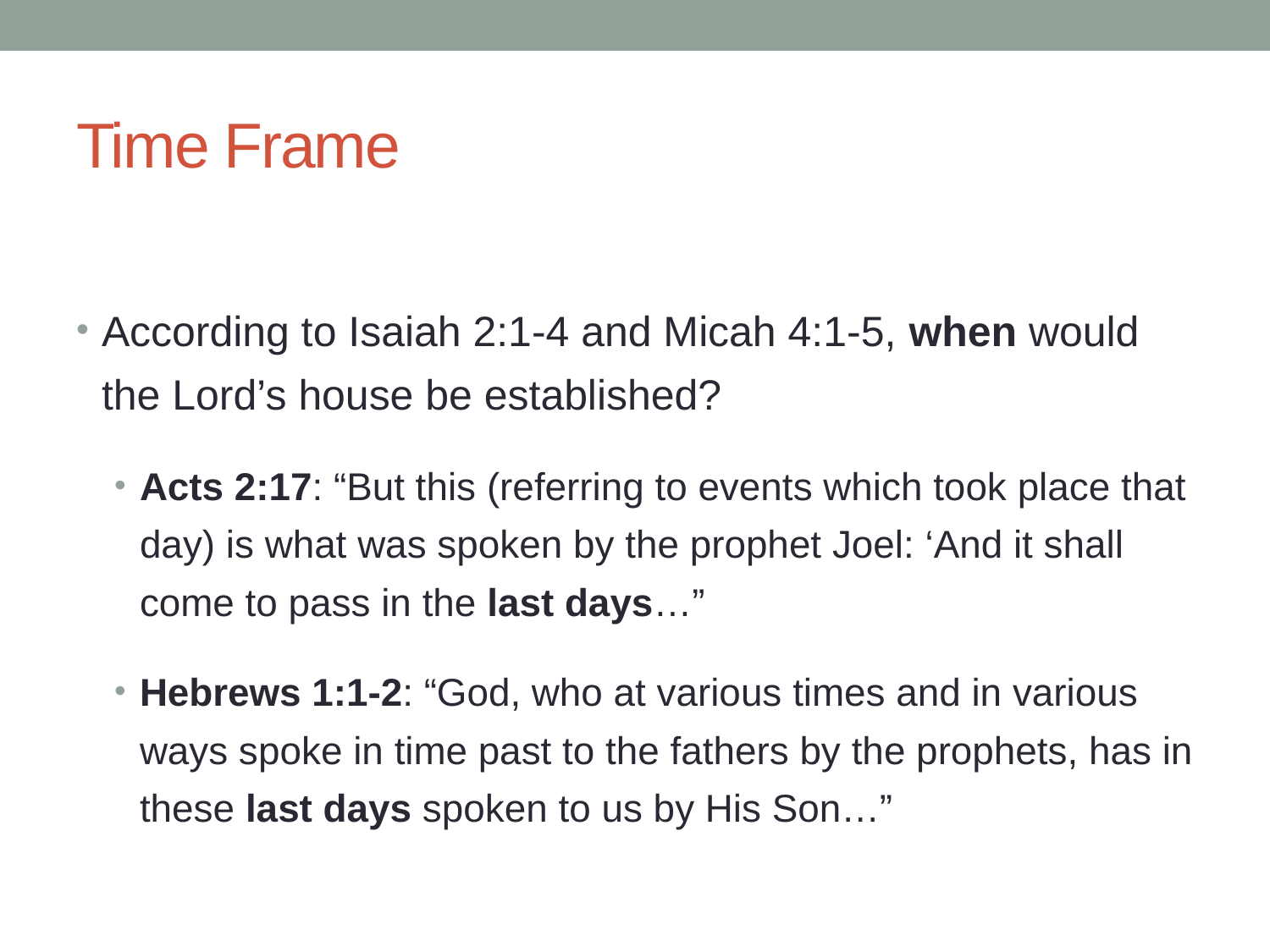

# Time Frame
According to Isaiah 2:1-4 and Micah 4:1-5, when would the Lord’s house be established?
Acts 2:17: “But this (referring to events which took place that day) is what was spoken by the prophet Joel: ‘And it shall come to pass in the last days…”
Hebrews 1:1-2: “God, who at various times and in various ways spoke in time past to the fathers by the prophets, has in these last days spoken to us by His Son…”